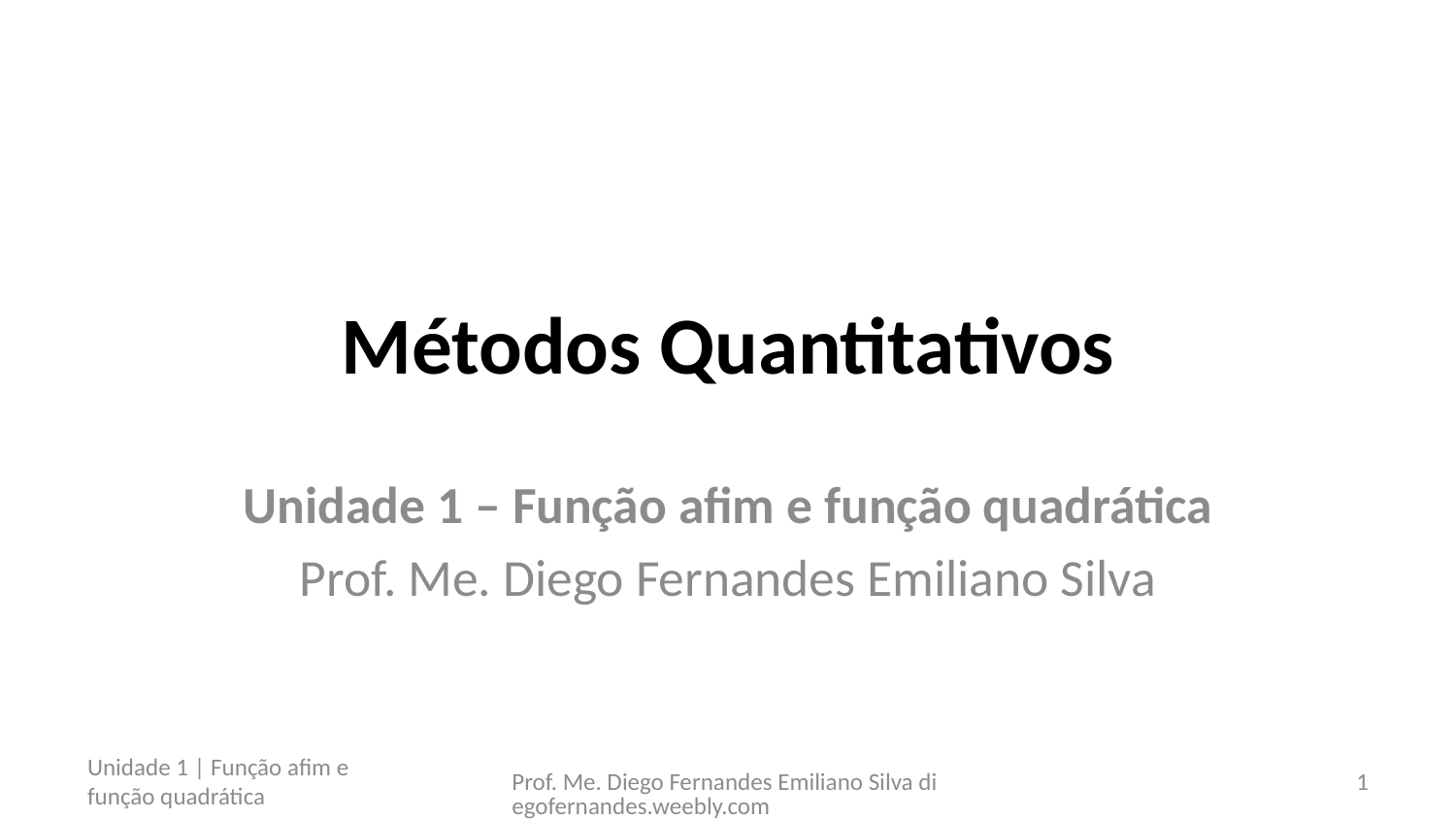

# Métodos Quantitativos
Unidade 1 – Função afim e função quadrática
Prof. Me. Diego Fernandes Emiliano Silva
Unidade 1 | Função afim e função quadrática
Prof. Me. Diego Fernandes Emiliano Silva diegofernandes.weebly.com
1